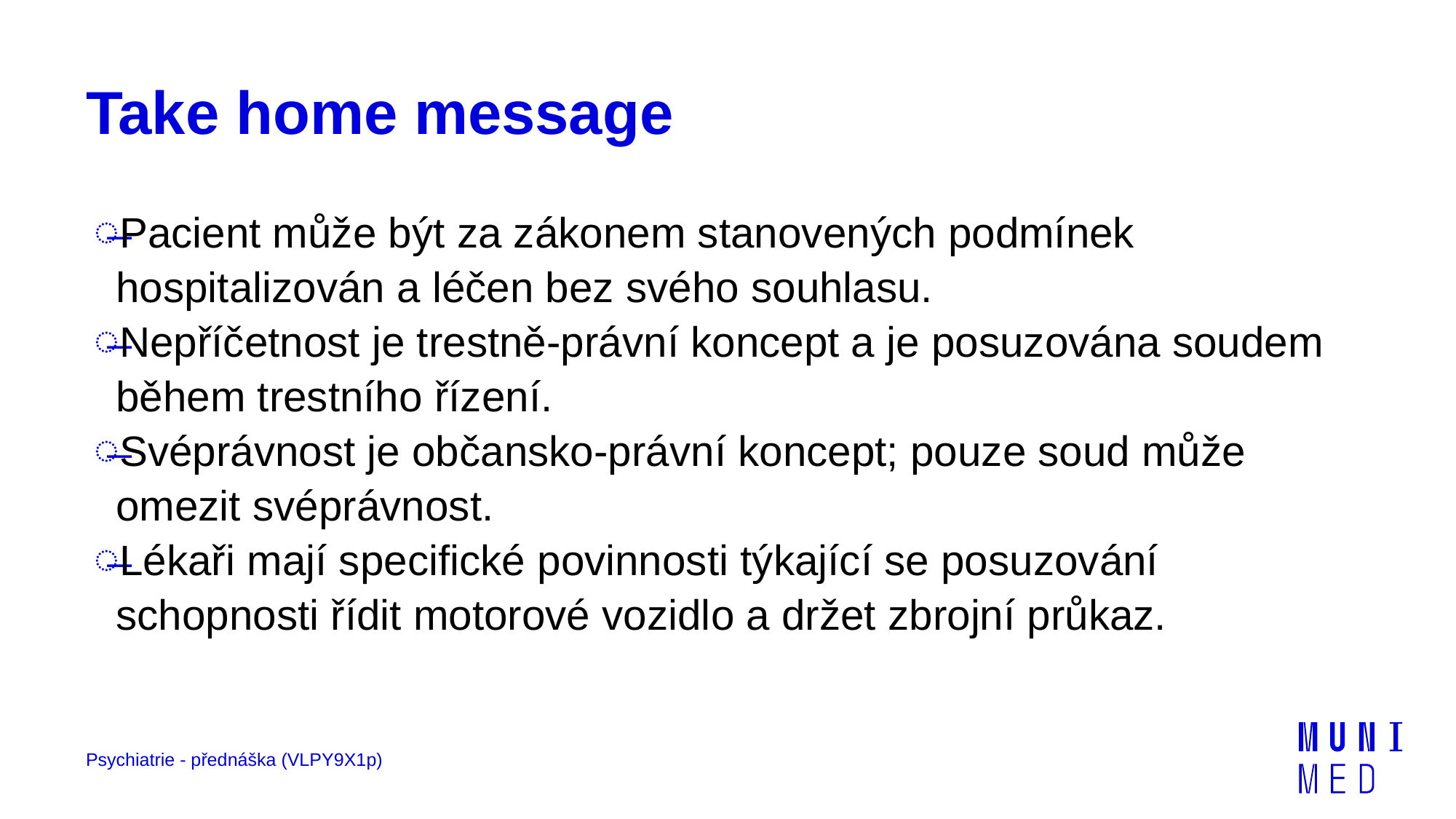

# Take home message
Pacient může být za zákonem stanovených podmínek hospitalizován a léčen bez svého souhlasu.
Nepříčetnost je trestně-právní koncept a je posuzována soudem během trestního řízení.
Svéprávnost je občansko-právní koncept; pouze soud může omezit svéprávnost.
Lékaři mají specifické povinnosti týkající se posuzování schopnosti řídit motorové vozidlo a držet zbrojní průkaz.
Psychiatrie - přednáška (VLPY9X1p)